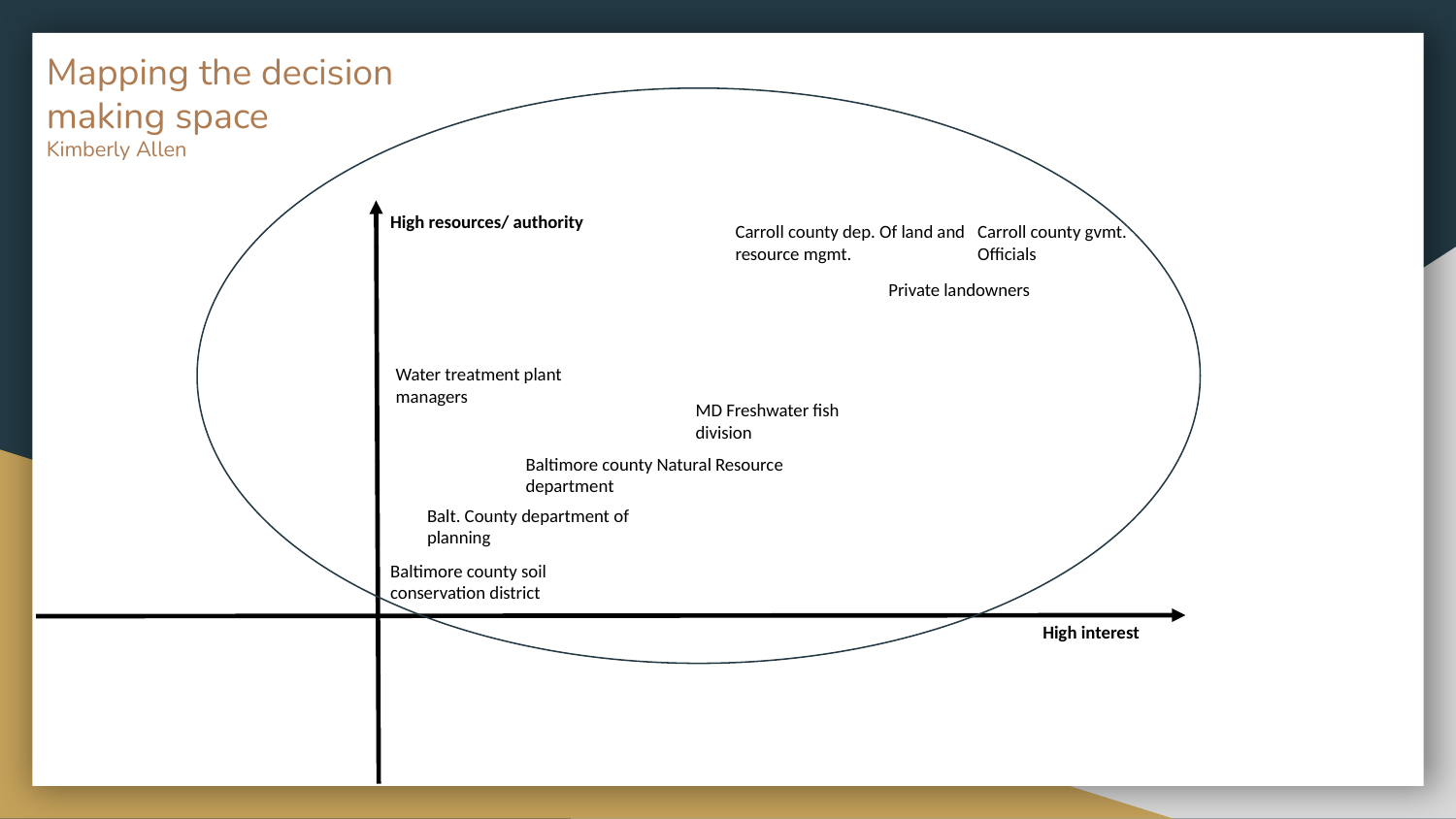

# Mapping the decision making space
Kimberly Allen

High resources/ authority
Carroll county dep. Of land and resource mgmt.
Carroll county gvmt. Officials
Private landowners
Water treatment plant managers
MD Freshwater fish division
Baltimore county Natural Resource department
Balt. County department of planning
Baltimore county soil conservation district
High interest